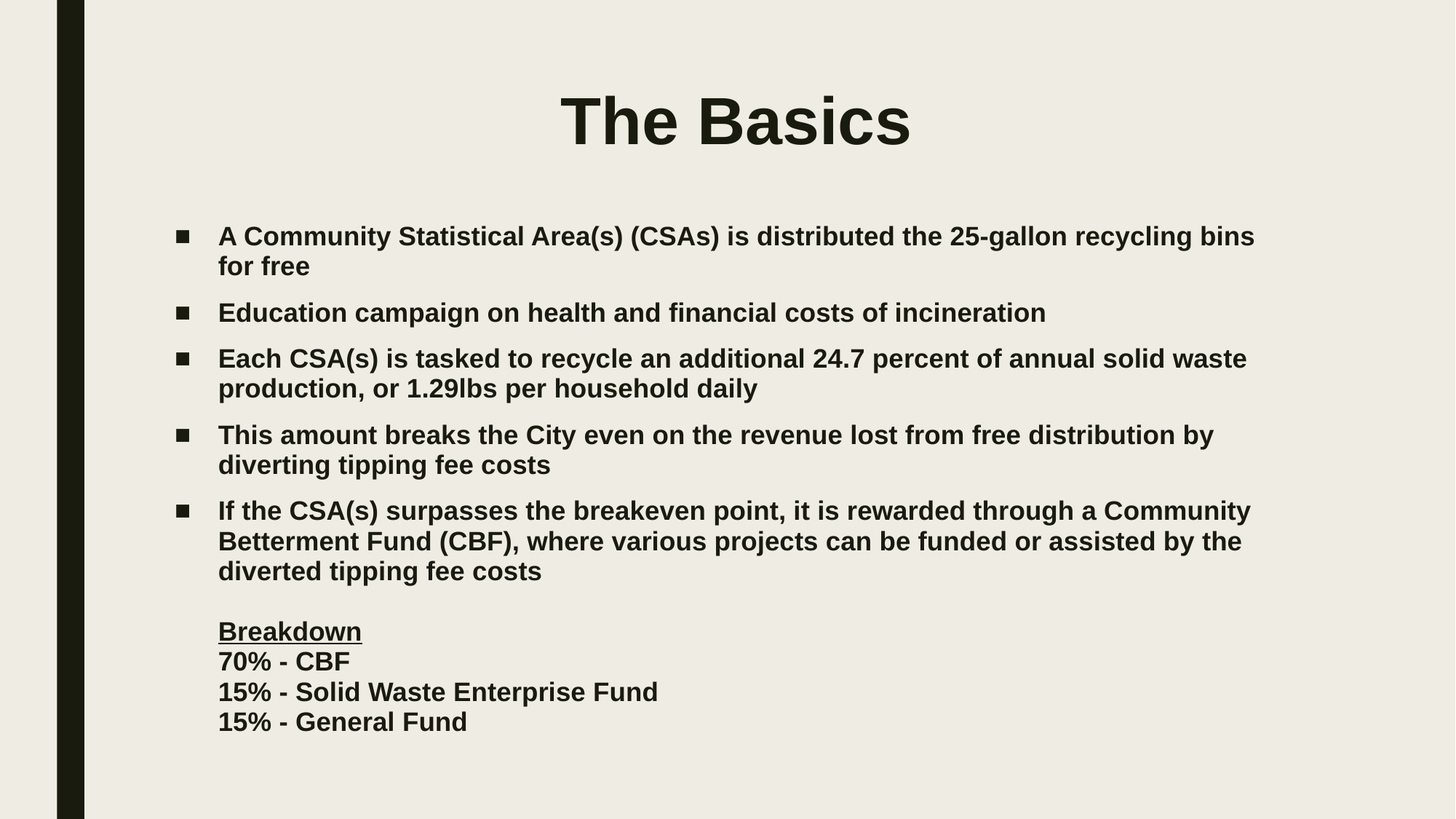

# The Basics
A Community Statistical Area(s) (CSAs) is distributed the 25-gallon recycling bins for free
Education campaign on health and financial costs of incineration
Each CSA(s) is tasked to recycle an additional 24.7 percent of annual solid waste production, or 1.29lbs per household daily
This amount breaks the City even on the revenue lost from free distribution by diverting tipping fee costs
If the CSA(s) surpasses the breakeven point, it is rewarded through a Community Betterment Fund (CBF), where various projects can be funded or assisted by the diverted tipping fee costs
Breakdown
70% - CBF
15% - Solid Waste Enterprise Fund
15% - General Fund